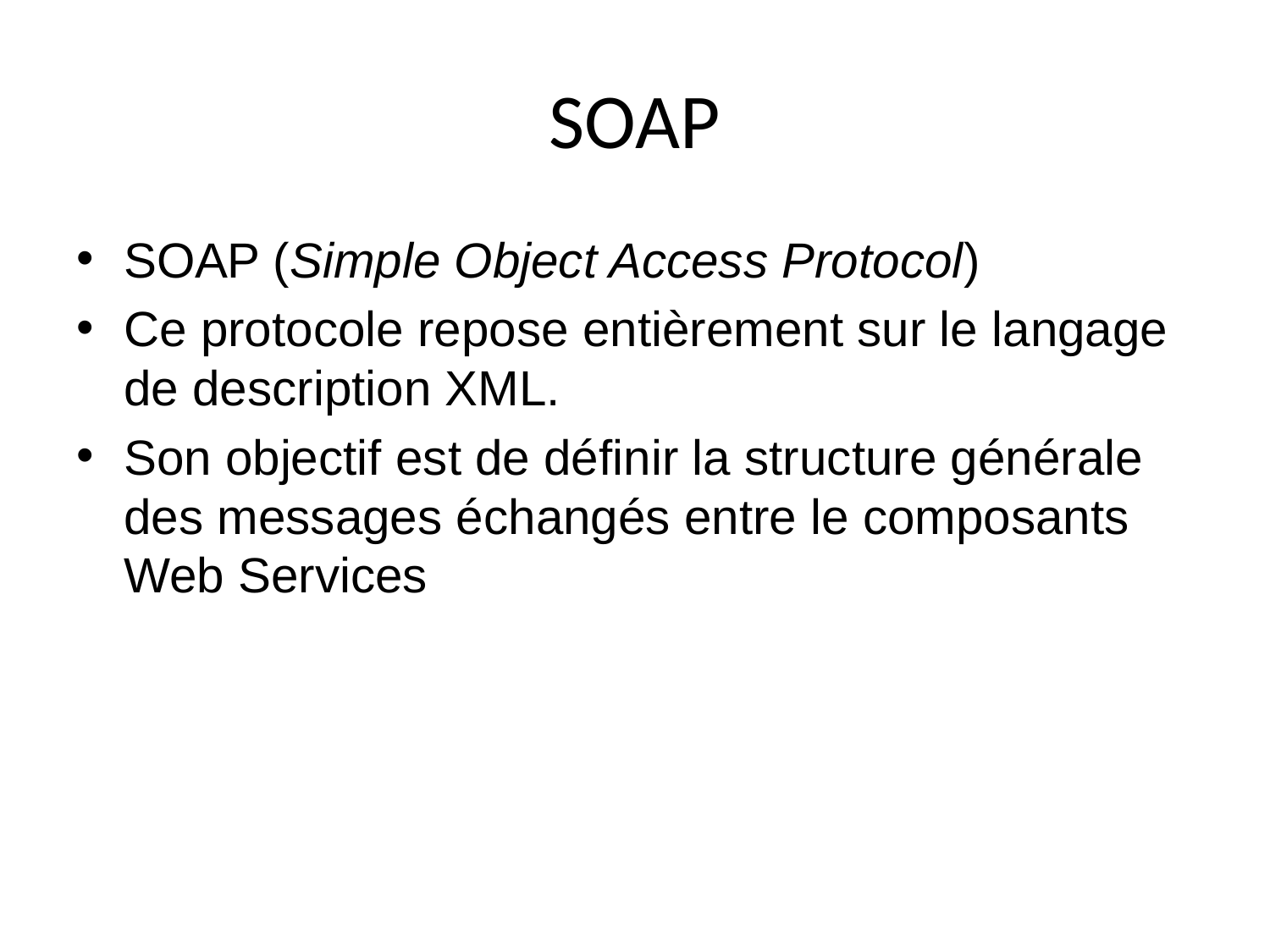

# SOAP
SOAP (Simple Object Access Protocol)
Ce protocole repose entièrement sur le langage de description XML.
Son objectif est de définir la structure générale des messages échangés entre le composants Web Services